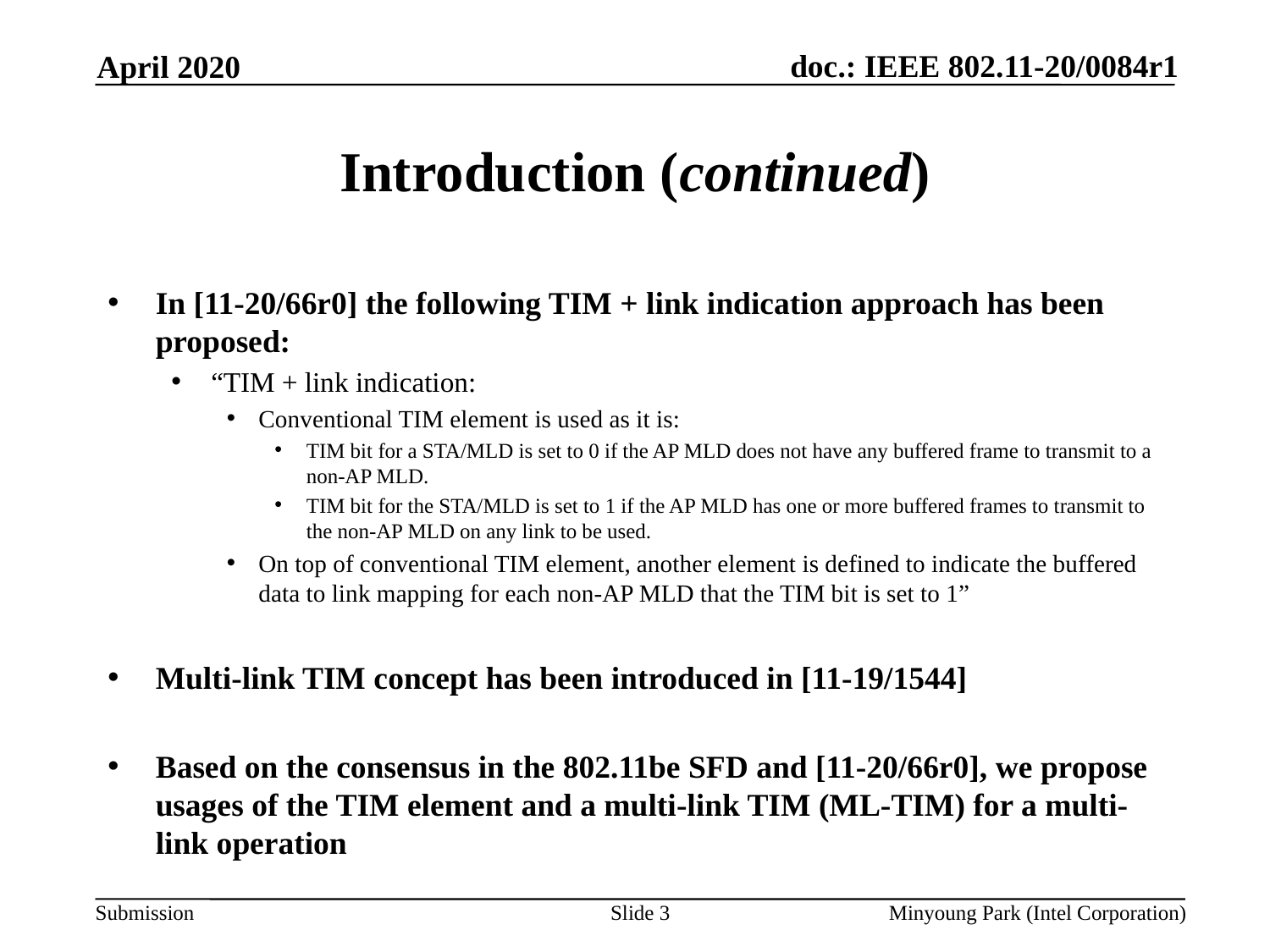

April 2020
# Introduction (continued)
In [11-20/66r0] the following TIM + link indication approach has been proposed:
“TIM + link indication:
Conventional TIM element is used as it is:
TIM bit for a STA/MLD is set to 0 if the AP MLD does not have any buffered frame to transmit to a non-AP MLD.
TIM bit for the STA/MLD is set to 1 if the AP MLD has one or more buffered frames to transmit to the non-AP MLD on any link to be used.
On top of conventional TIM element, another element is defined to indicate the buffered data to link mapping for each non-AP MLD that the TIM bit is set to 1”

Multi-link TIM concept has been introduced in [11-19/1544]

Based on the consensus in the 802.11be SFD and [11-20/66r0], we propose usages of the TIM element and a multi-link TIM (ML-TIM) for a multi-link operation
Slide 3
Minyoung Park (Intel Corporation)